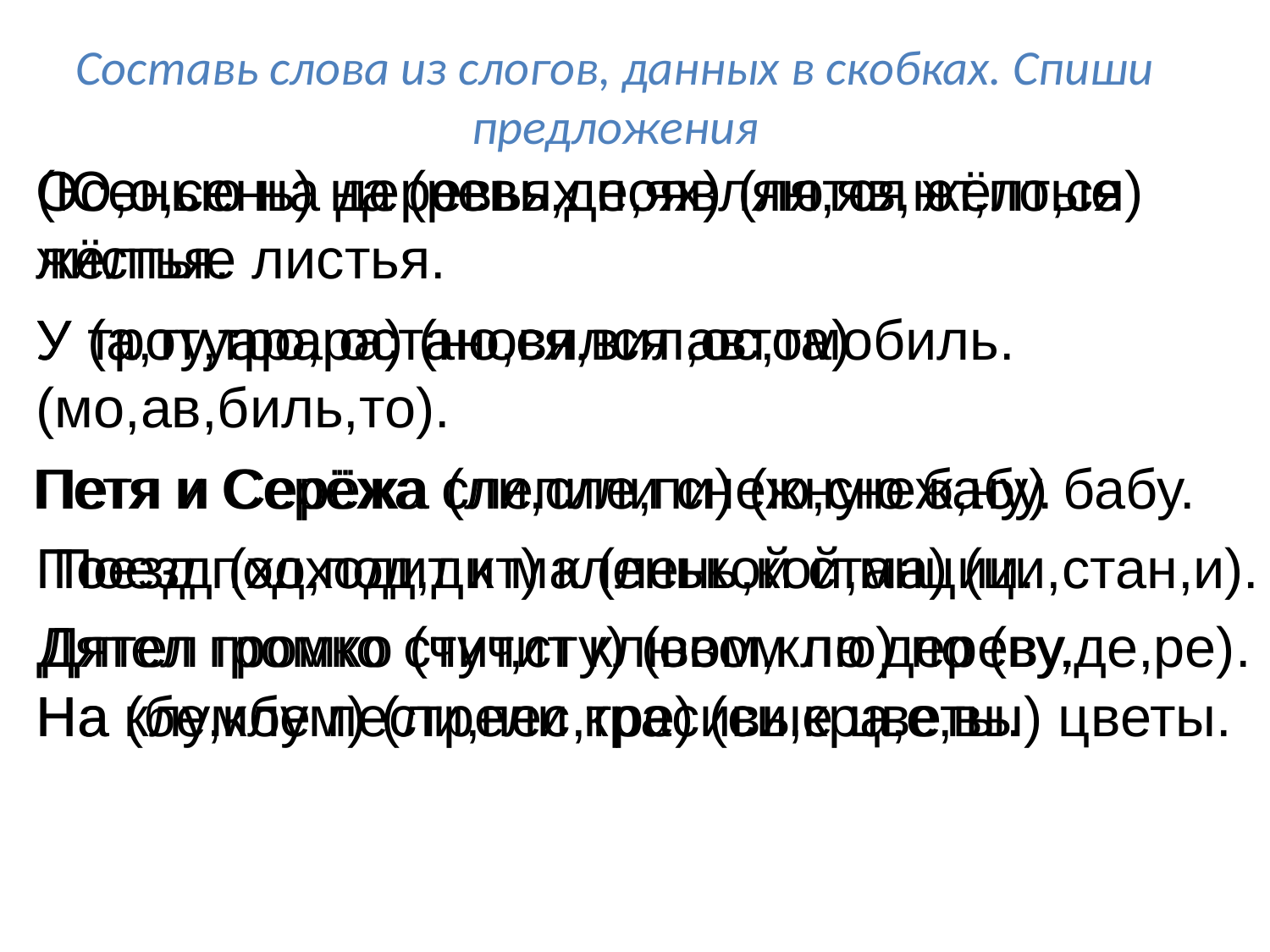

Составь слова из слогов, данных в скобках. Спиши предложения
(Ю,о,сень) на (ревь,де,ях) (ля,яв,ют,по,ся)
жёлтые листья.
Осенью на деревьях появляются жёлтые
листья.
У (а,ту,тро,ра) (но,ся,вил,ос,та)
(мо,ав,биль,то).
У тротуара остановился автомобиль.
Петя и Серёжа (ли,сле,пи) (ю,снеж,ну) бабу.
Петя и Серёжа слепили снежную бабу.
Поезд (хо,под,дит) к (лень,кой,ма) (ци,стан,и).
Поезд подходит к маленькой станции.
Дятел громко стучит клювом по дереву.
Дятел громко (чит,сту) (вом,клю) по (ву,де,ре).
На (бе,клум) (ли,пес,тре) (си,кра,е,вы) цветы.
На клумбе пестрели красивые цветы.